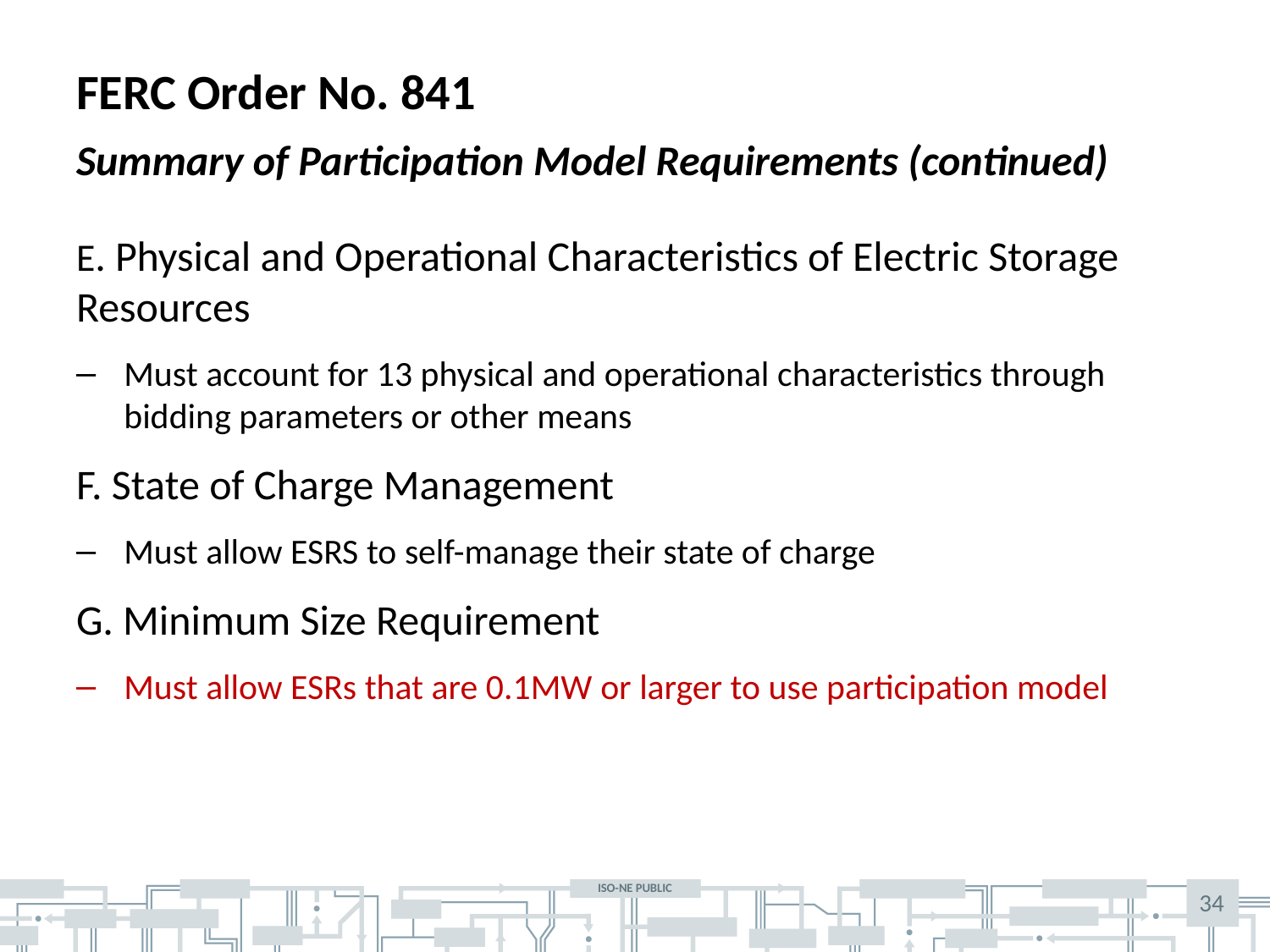

# FERC Order No. 841
Summary of Participation Model Requirements (continued)
E. Physical and Operational Characteristics of Electric Storage Resources
Must account for 13 physical and operational characteristics through bidding parameters or other means
F. State of Charge Management
Must allow ESRS to self-manage their state of charge
G. Minimum Size Requirement
Must allow ESRs that are 0.1MW or larger to use participation model

34